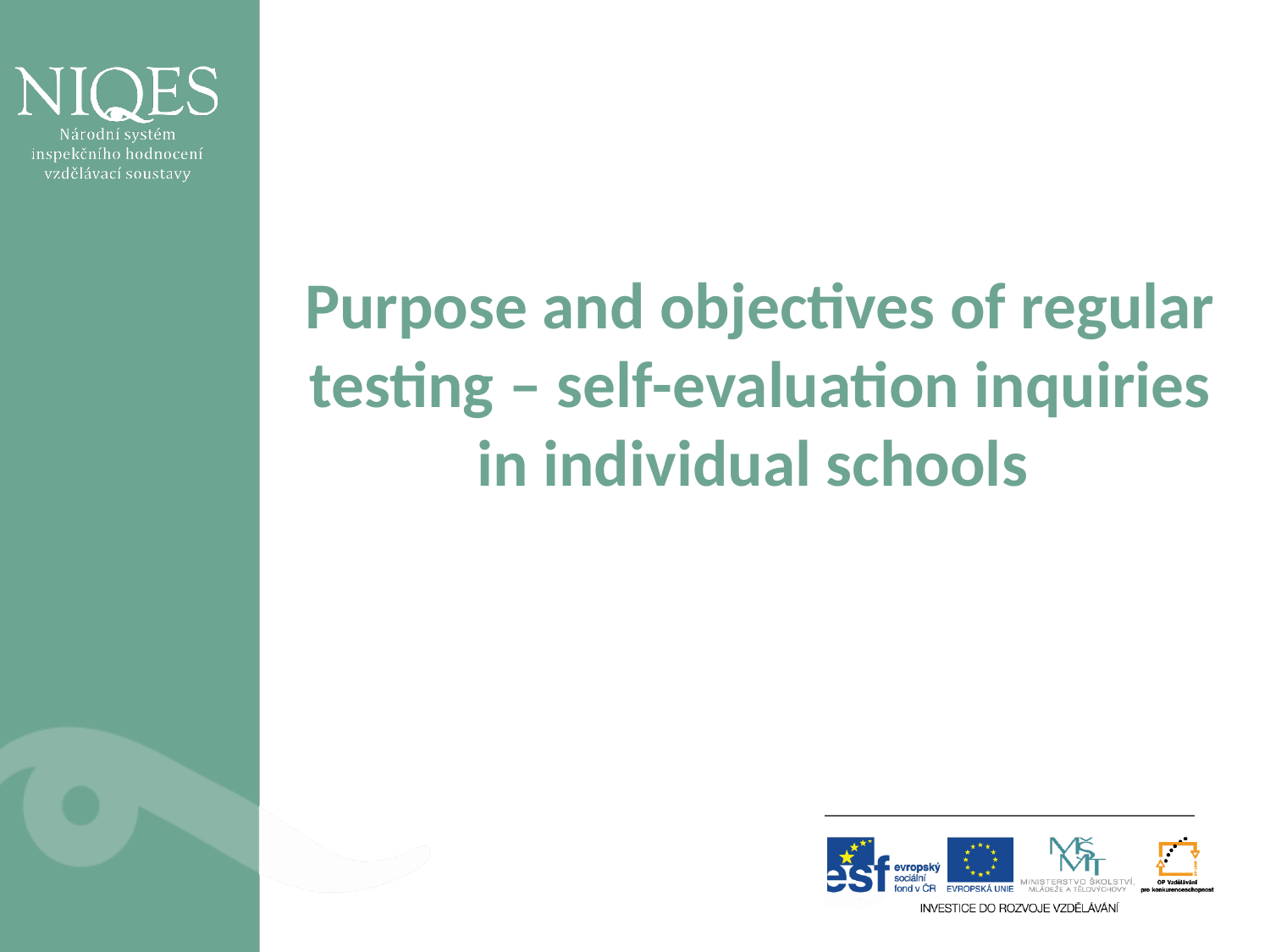

Purpose and objectives of regular testing – self-evaluation inquiries in individual schools